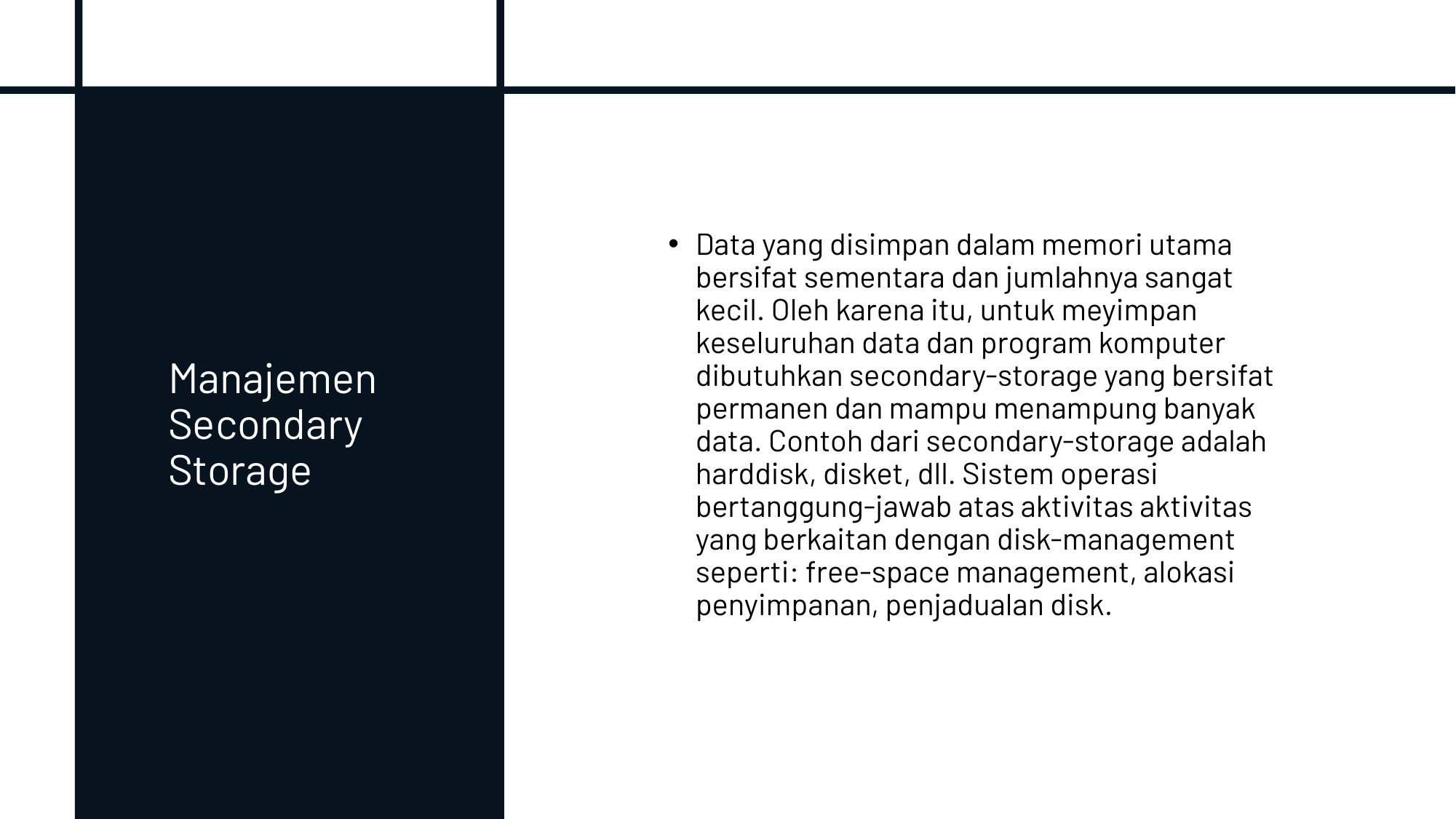

# Manajemen Secondary Storage
Data yang disimpan dalam memori utama bersifat sementara dan jumlahnya sangat kecil. Oleh karena itu, untuk meyimpan keseluruhan data dan program komputer dibutuhkan secondary-storage yang bersifat permanen dan mampu menampung banyak data. Contoh dari secondary-storage adalah harddisk, disket, dll. Sistem operasi bertanggung-jawab atas aktivitas aktivitas yang berkaitan dengan disk-management seperti: free-space management, alokasi penyimpanan, penjadualan disk.